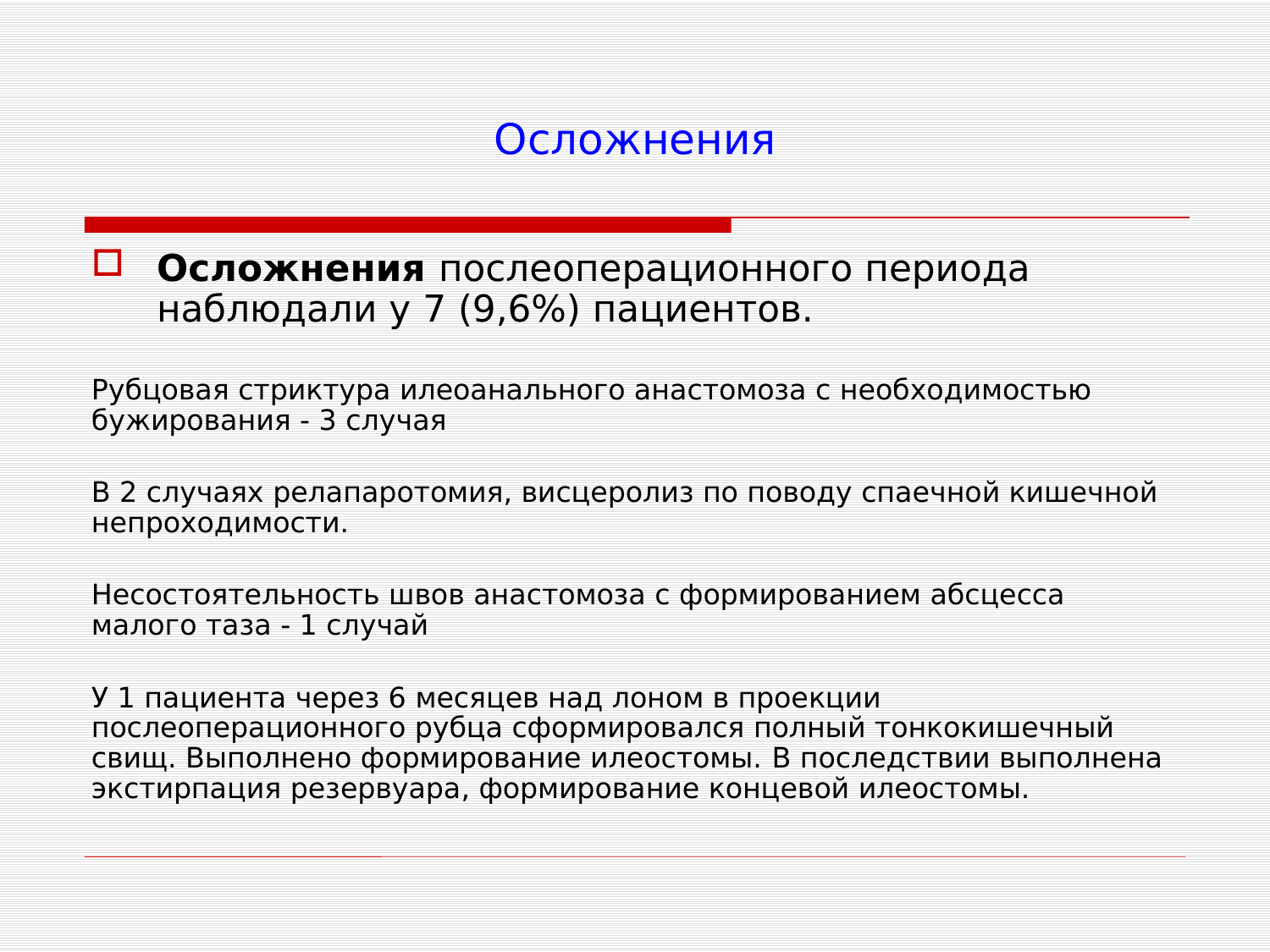

# Осложнения
Осложнения послеоперационного периода наблюдали у 7 (9,6%) пациентов.

Рубцовая стриктура илеоанального анастомоза с необходимостью бужирования - 3 случая

В 2 случаях релапаротомия, висцеролиз по поводу спаечной кишечной непроходимости.

Несостоятельность швов анастомоза с формированием абсцесса малого таза - 1 случай

У 1 пациента через 6 месяцев над лоном в проекции послеоперационного рубца сформировался полный тонкокишечный свищ. Выполнено формирование илеостомы. В последствии выполнена экстирпация резервуара, формирование концевой илеостомы.